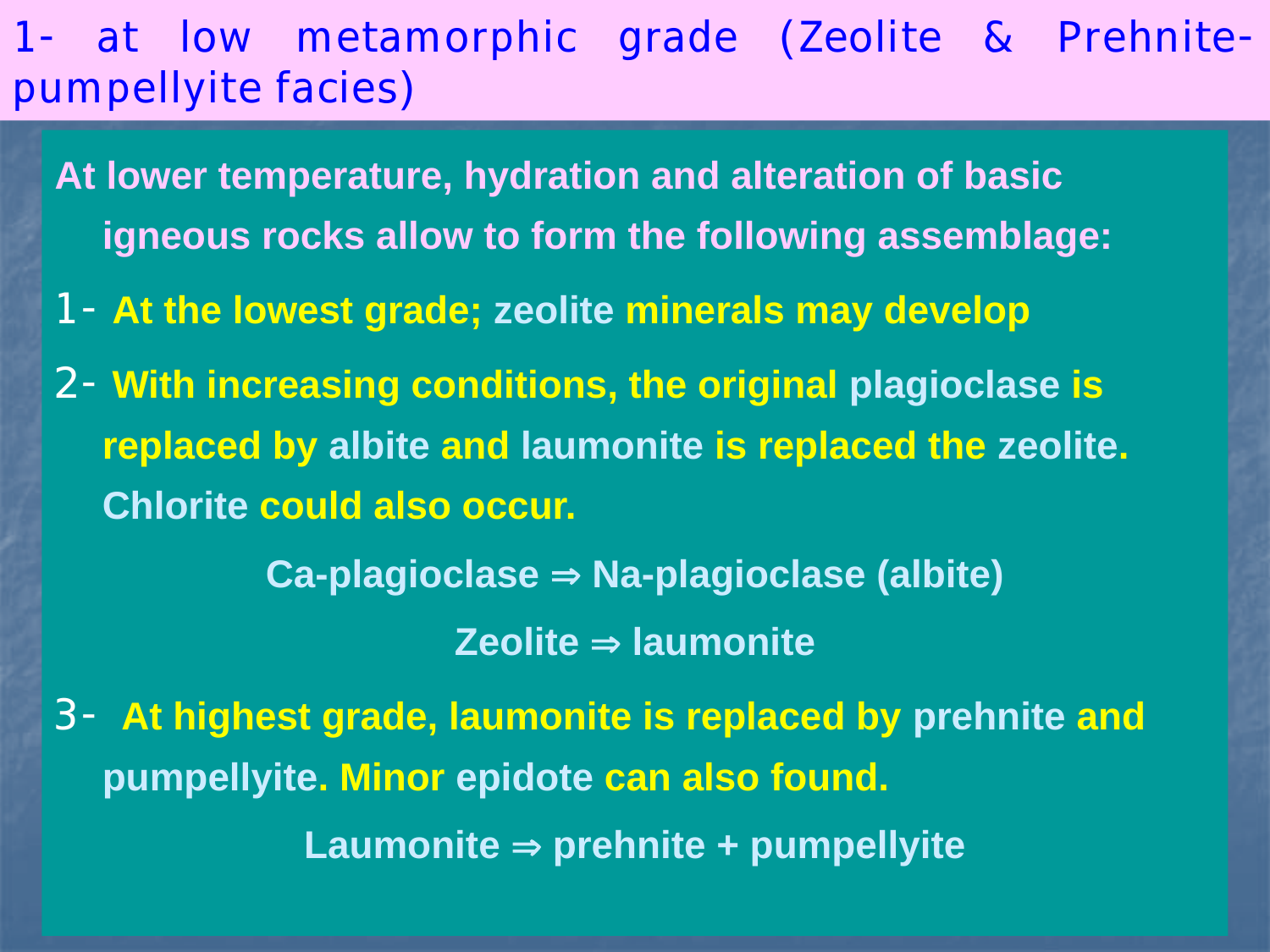

# 1- at low metamorphic grade (Zeolite & Prehnite-pumpellyite facies)
At lower temperature, hydration and alteration of basic igneous rocks allow to form the following assemblage:
1- At the lowest grade; zeolite minerals may develop
2- With increasing conditions, the original plagioclase is replaced by albite and laumonite is replaced the zeolite. Chlorite could also occur.
Ca-plagioclase ⇒ Na-plagioclase (albite)
Zeolite ⇒ laumonite
3-  At highest grade, laumonite is replaced by prehnite and pumpellyite. Minor epidote can also found.
Laumonite ⇒ prehnite + pumpellyite